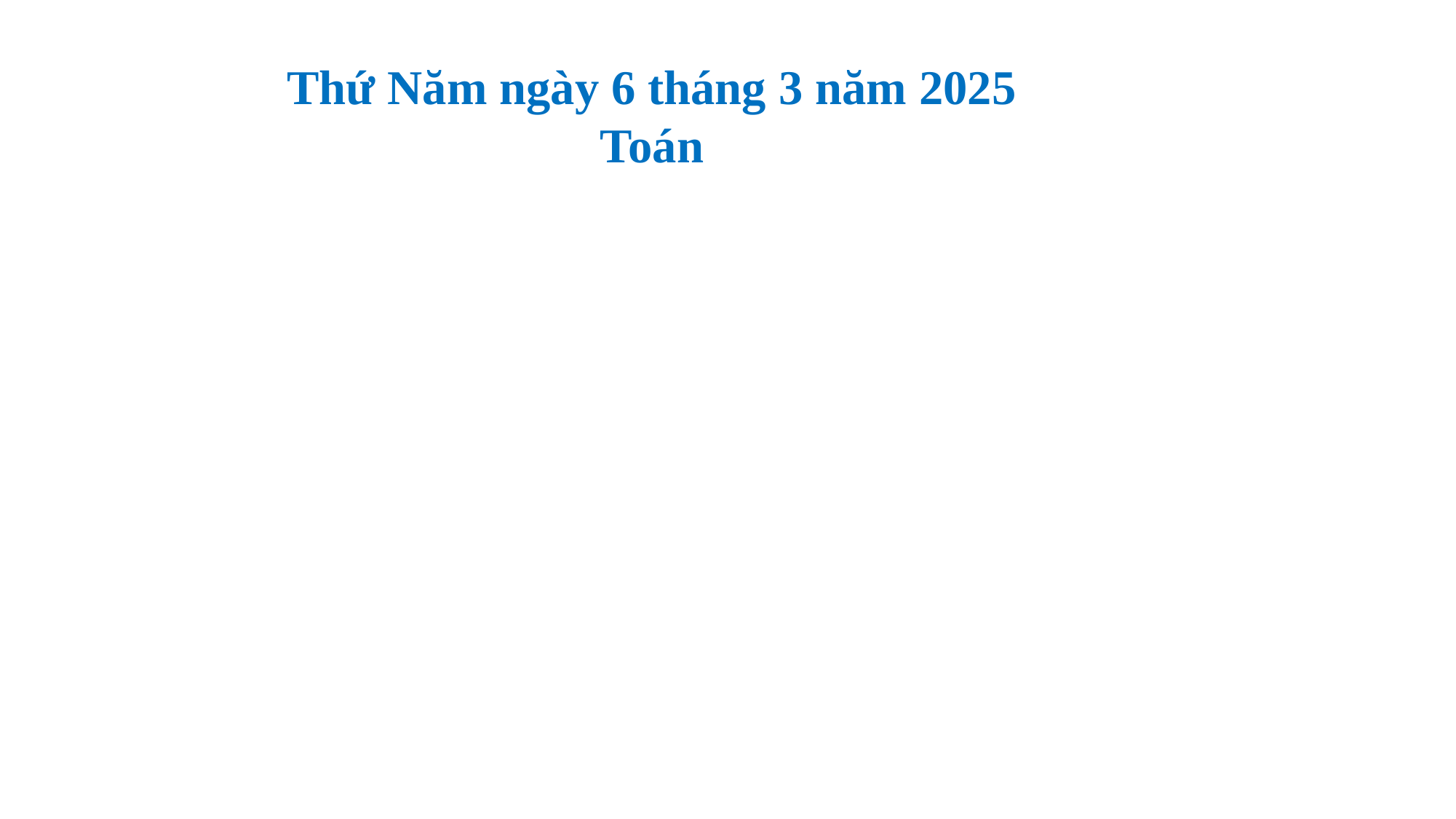

Thứ Năm ngày 6 tháng 3 năm 2025
Toán